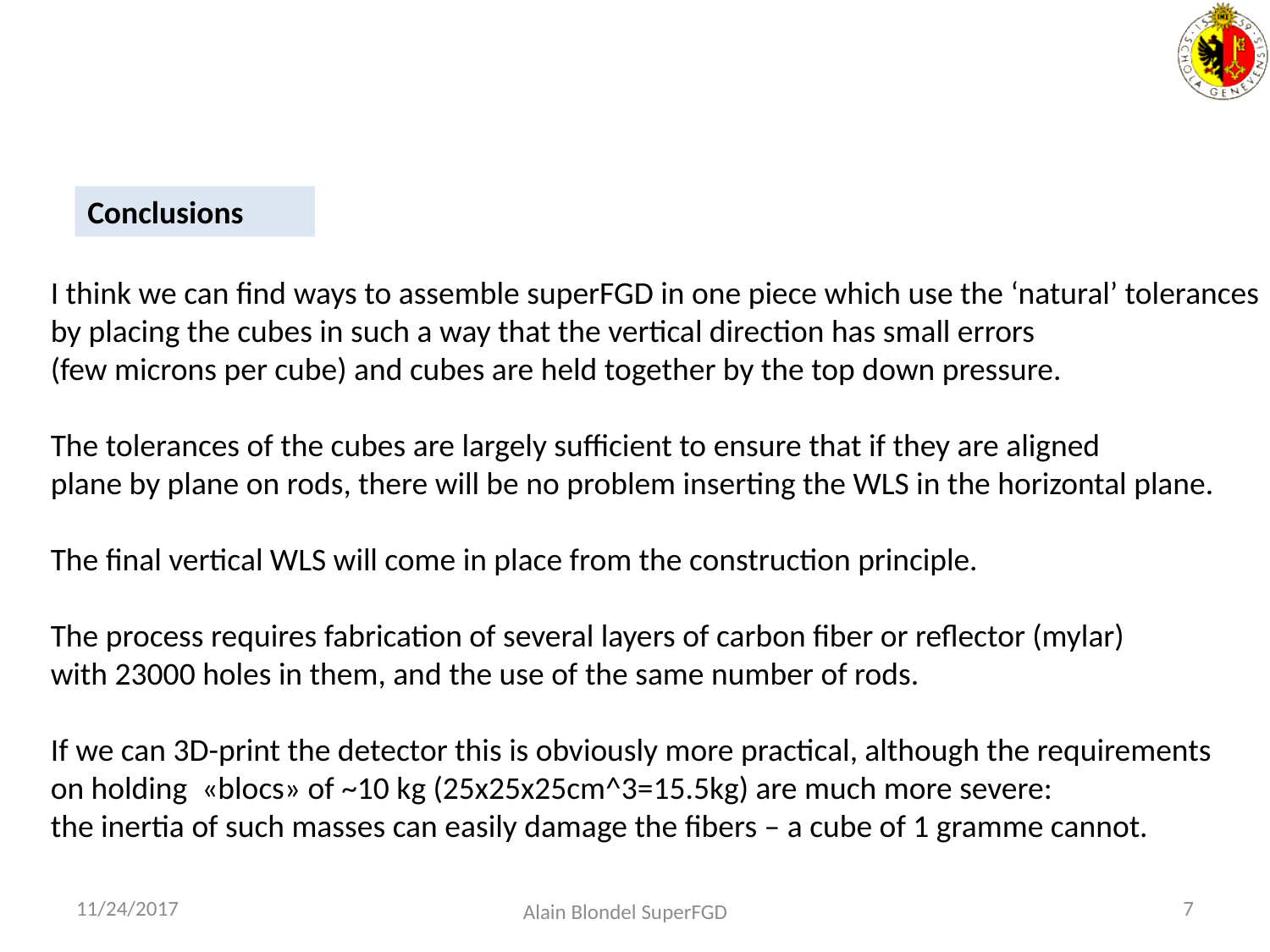

Conclusions
I think we can find ways to assemble superFGD in one piece which use the ‘natural’ tolerances
by placing the cubes in such a way that the vertical direction has small errors
(few microns per cube) and cubes are held together by the top down pressure.

The tolerances of the cubes are largely sufficient to ensure that if they are aligned
plane by plane on rods, there will be no problem inserting the WLS in the horizontal plane.

The final vertical WLS will come in place from the construction principle.

The process requires fabrication of several layers of carbon fiber or reflector (mylar)
with 23000 holes in them, and the use of the same number of rods.

If we can 3D-print the detector this is obviously more practical, although the requirements
on holding  «blocs» of ~10 kg (25x25x25cm^3=15.5kg) are much more severe:
the inertia of such masses can easily damage the fibers – a cube of 1 gramme cannot.

11/24/2017
7
Alain Blondel SuperFGD